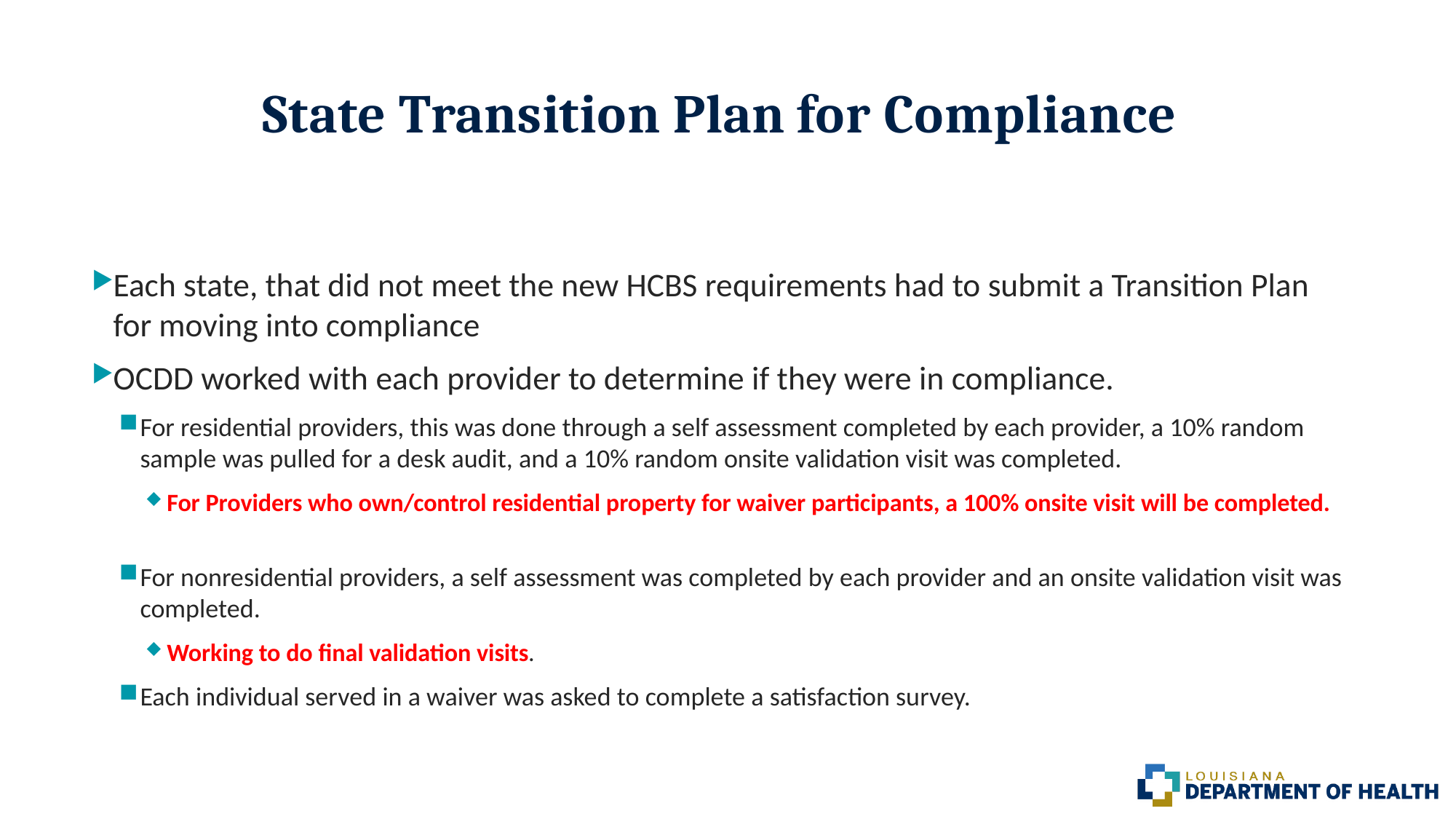

# State Transition Plan for Compliance

Each state, that did not meet the new HCBS requirements had to submit a Transition Plan for moving into compliance
OCDD worked with each provider to determine if they were in compliance.
For residential providers, this was done through a self assessment completed by each provider, a 10% random sample was pulled for a desk audit, and a 10% random onsite validation visit was completed.
For Providers who own/control residential property for waiver participants, a 100% onsite visit will be completed.
For nonresidential providers, a self assessment was completed by each provider and an onsite validation visit was completed.
Working to do final validation visits.
Each individual served in a waiver was asked to complete a satisfaction survey.